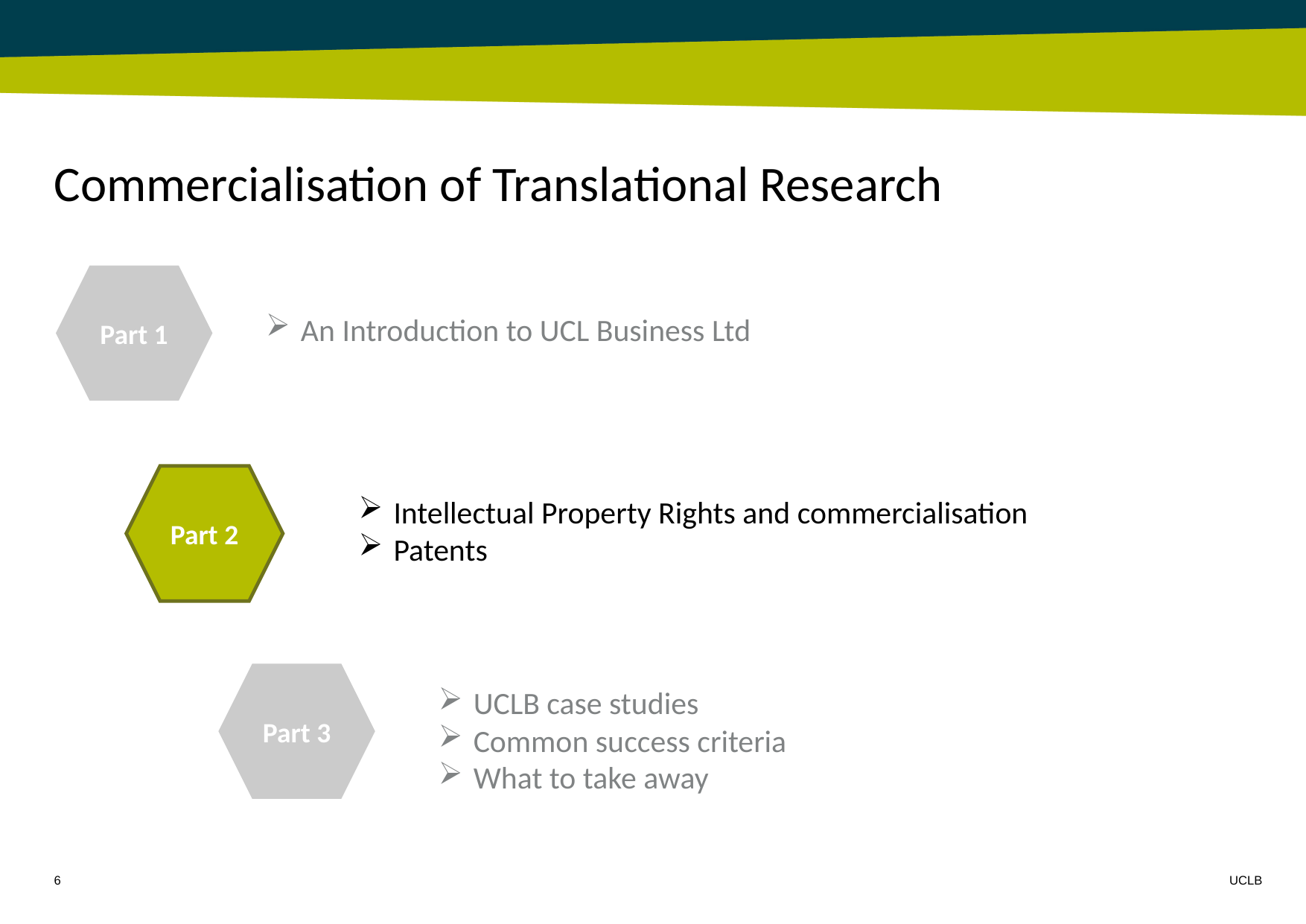

# Commercialisation of Translational Research
Part 1
An Introduction to UCL Business Ltd
Part 2
Intellectual Property Rights and commercialisation
Patents
Part 3
UCLB case studies
Common success criteria
What to take away
6